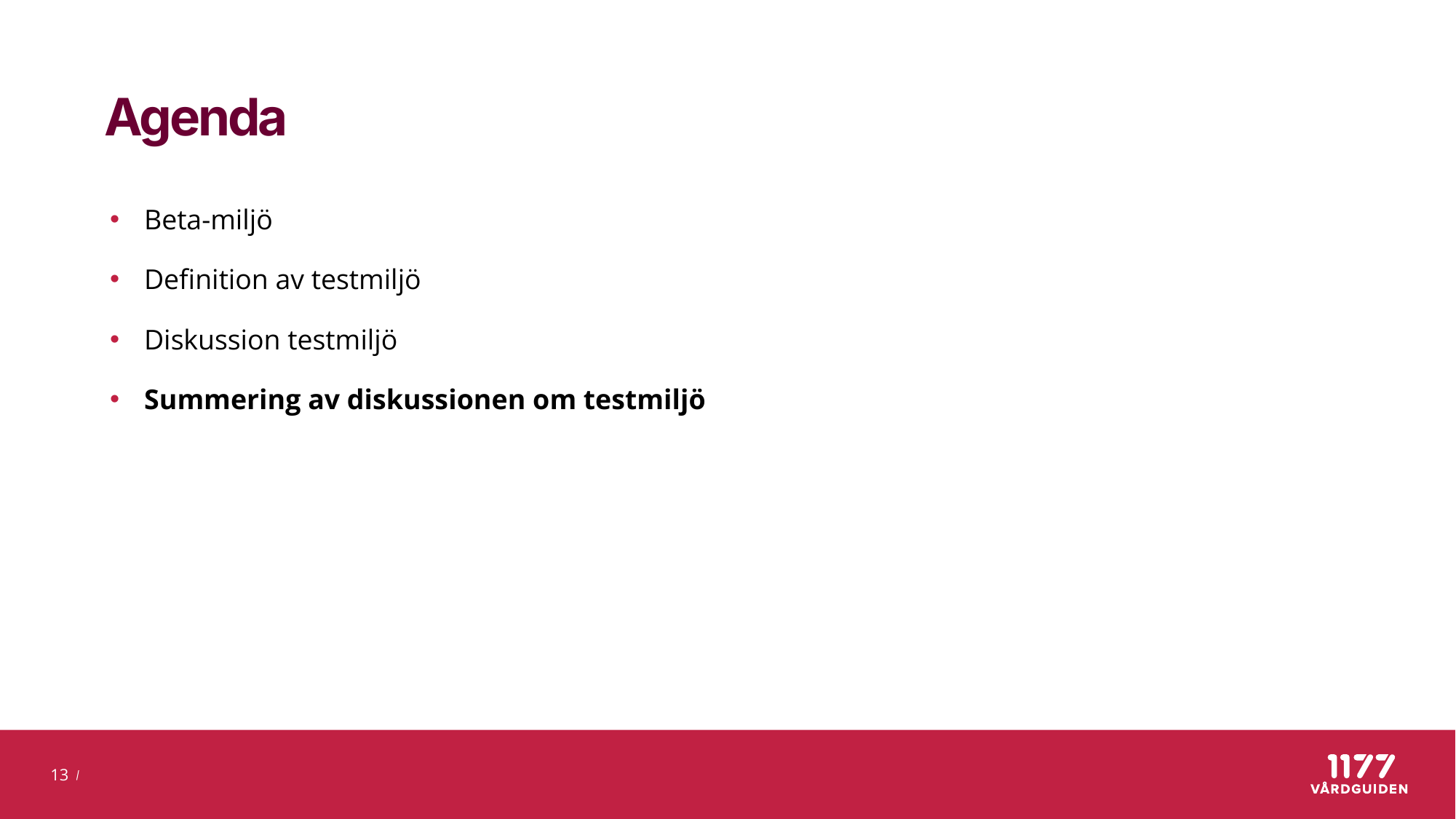

# Agenda
Beta-miljö
Definition av testmiljö
Diskussion testmiljö
Summering av diskussionen om testmiljö

13